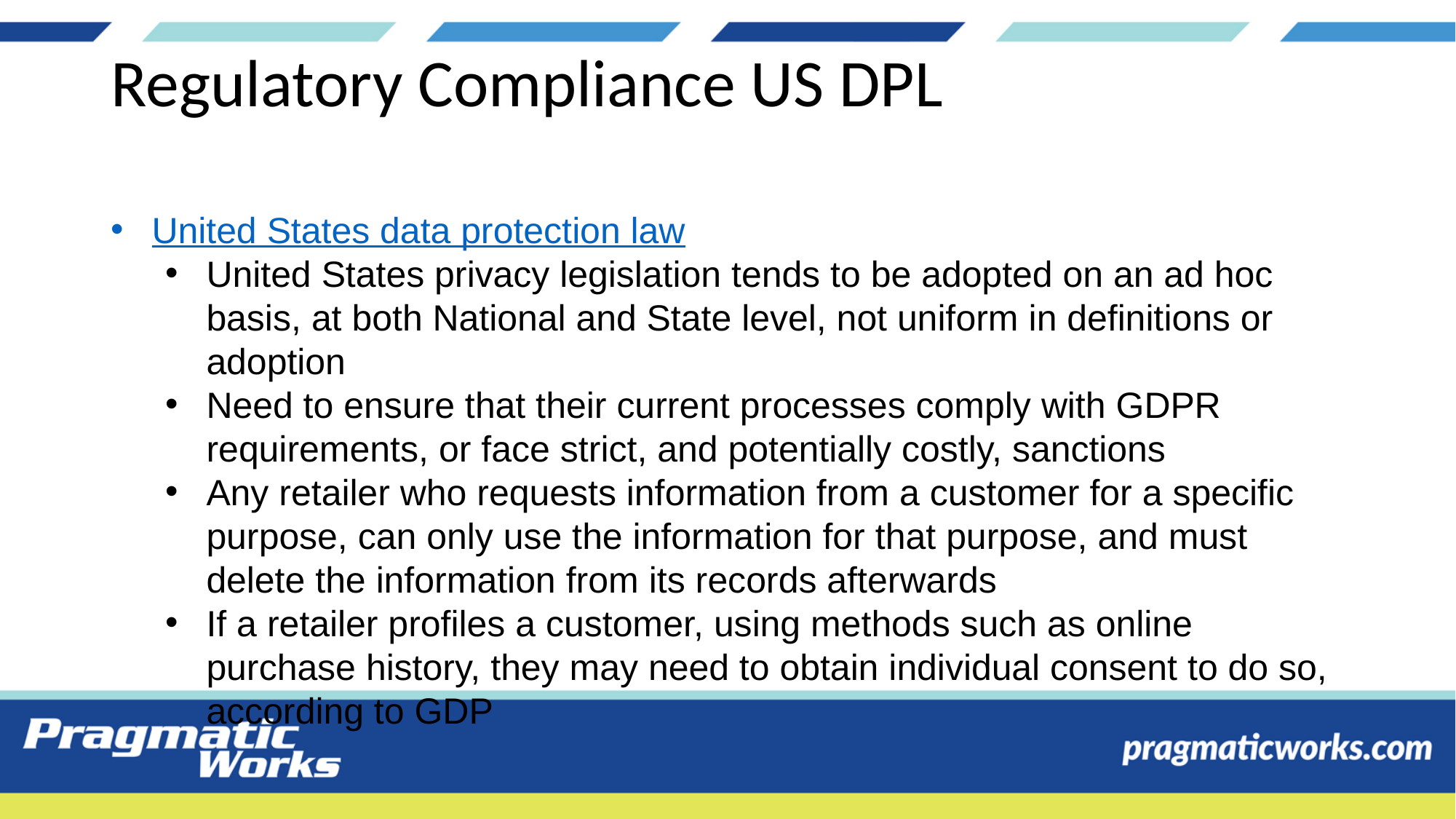

# Regulatory Compliance US DPL
United States data protection law
United States privacy legislation tends to be adopted on an ad hoc basis, at both National and State level, not uniform in definitions or adoption
Need to ensure that their current processes comply with GDPR requirements, or face strict, and potentially costly, sanctions
Any retailer who requests information from a customer for a specific purpose, can only use the information for that purpose, and must delete the information from its records afterwards
If a retailer profiles a customer, using methods such as online purchase history, they may need to obtain individual consent to do so, according to GDP